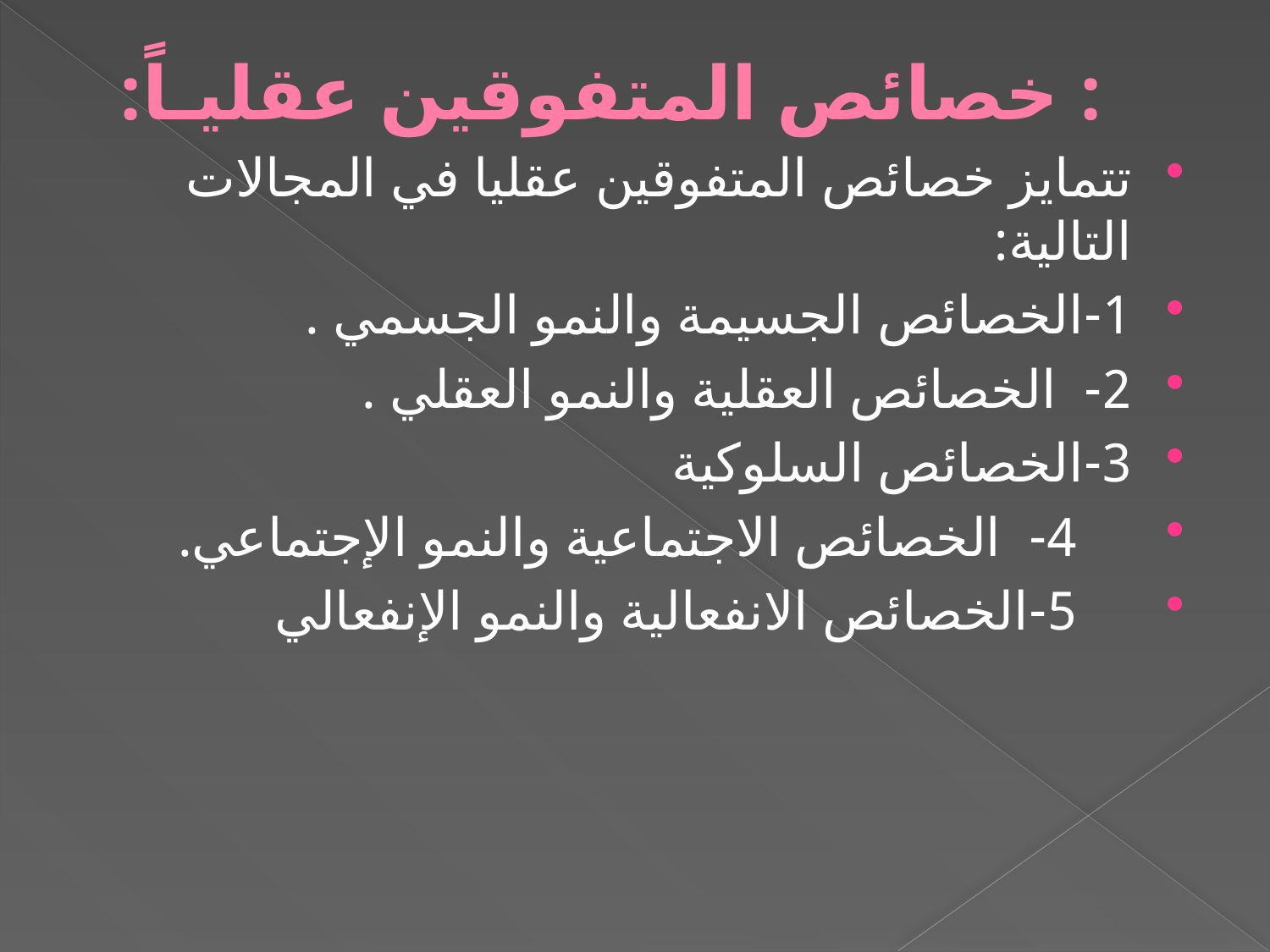

# : خصائص المتفوقين عقليـاً:
تتمايز خصائص المتفوقين عقليا في المجالات التالية:
	1-الخصائص الجسيمة والنمو الجسمي .
	2-  الخصائص العقلية والنمو العقلي .
	3-الخصائص السلوكية
    4-  الخصائص الاجتماعية والنمو الإجتماعي.
    5-الخصائص الانفعالية والنمو الإنفعالي